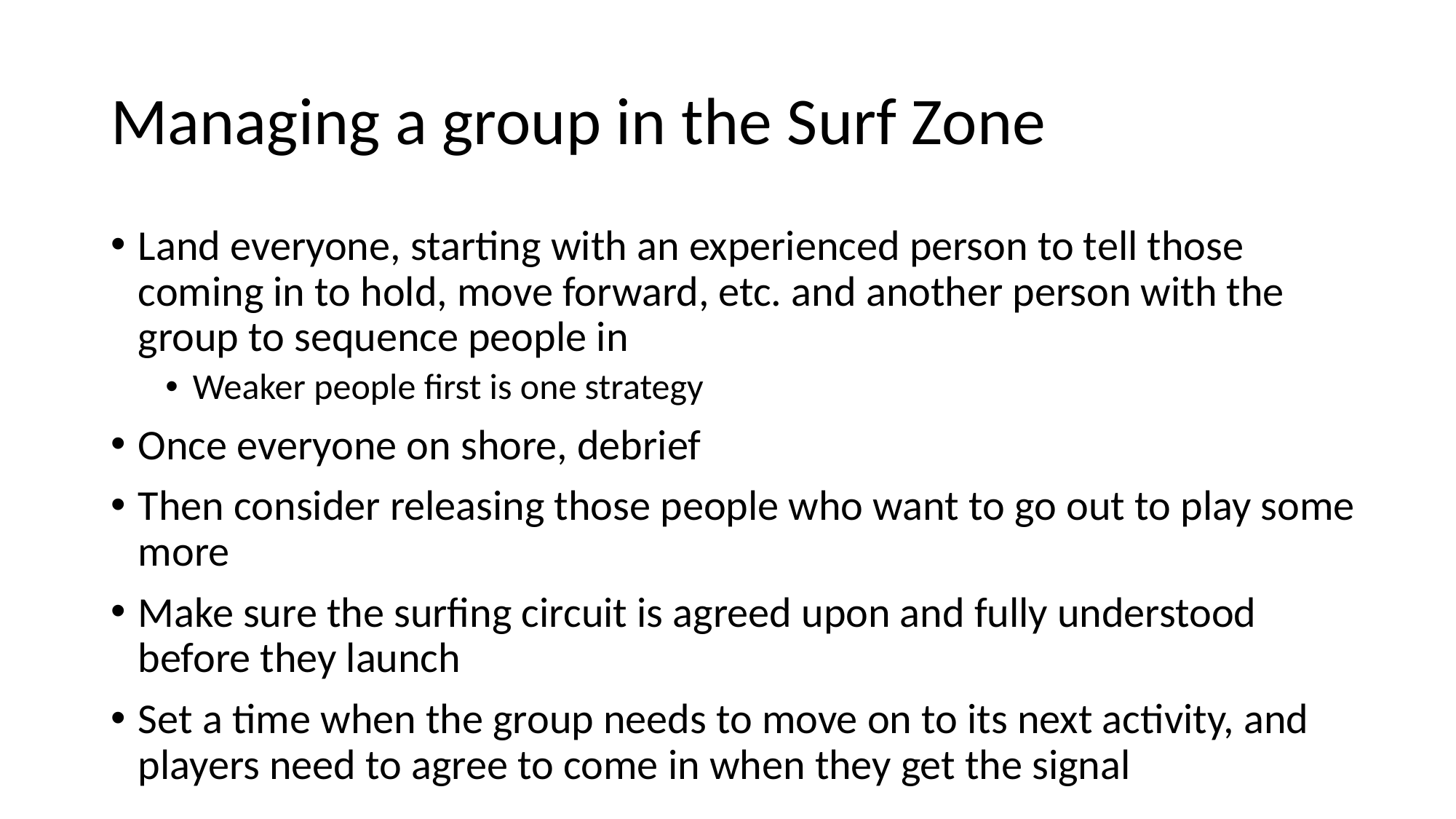

# Managing a group in the Surf Zone
Land everyone, starting with an experienced person to tell those coming in to hold, move forward, etc. and another person with the group to sequence people in
Weaker people first is one strategy
Once everyone on shore, debrief
Then consider releasing those people who want to go out to play some more
Make sure the surfing circuit is agreed upon and fully understood before they launch
Set a time when the group needs to move on to its next activity, and players need to agree to come in when they get the signal